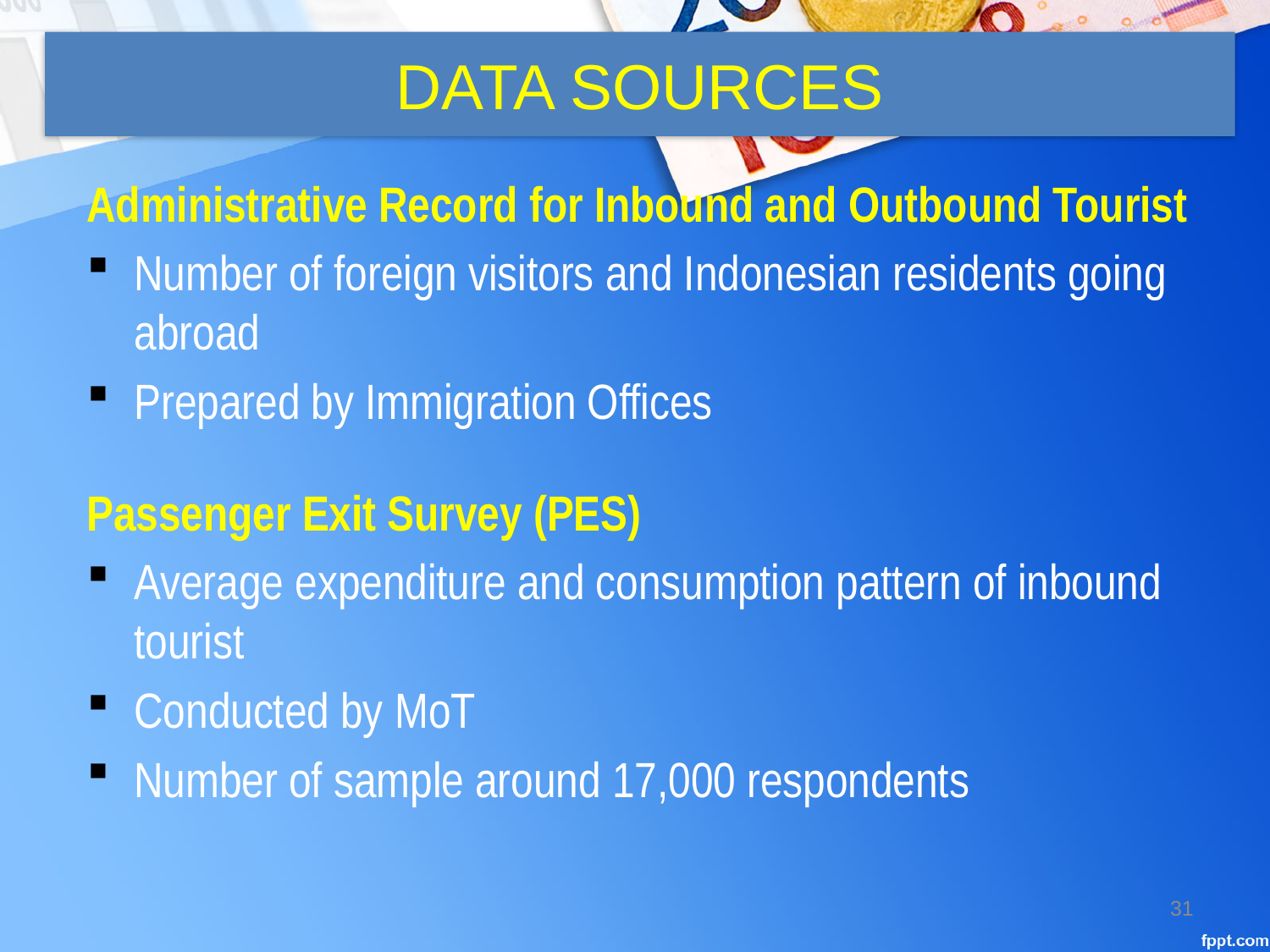

# DATA SOURCES
Administrative Record for Inbound and Outbound Tourist
Number of foreign visitors and Indonesian residents going abroad
Prepared by Immigration Offices

Passenger Exit Survey (PES)
Average expenditure and consumption pattern of inbound tourist
Conducted by MoT
Number of sample around 17,000 respondents

31